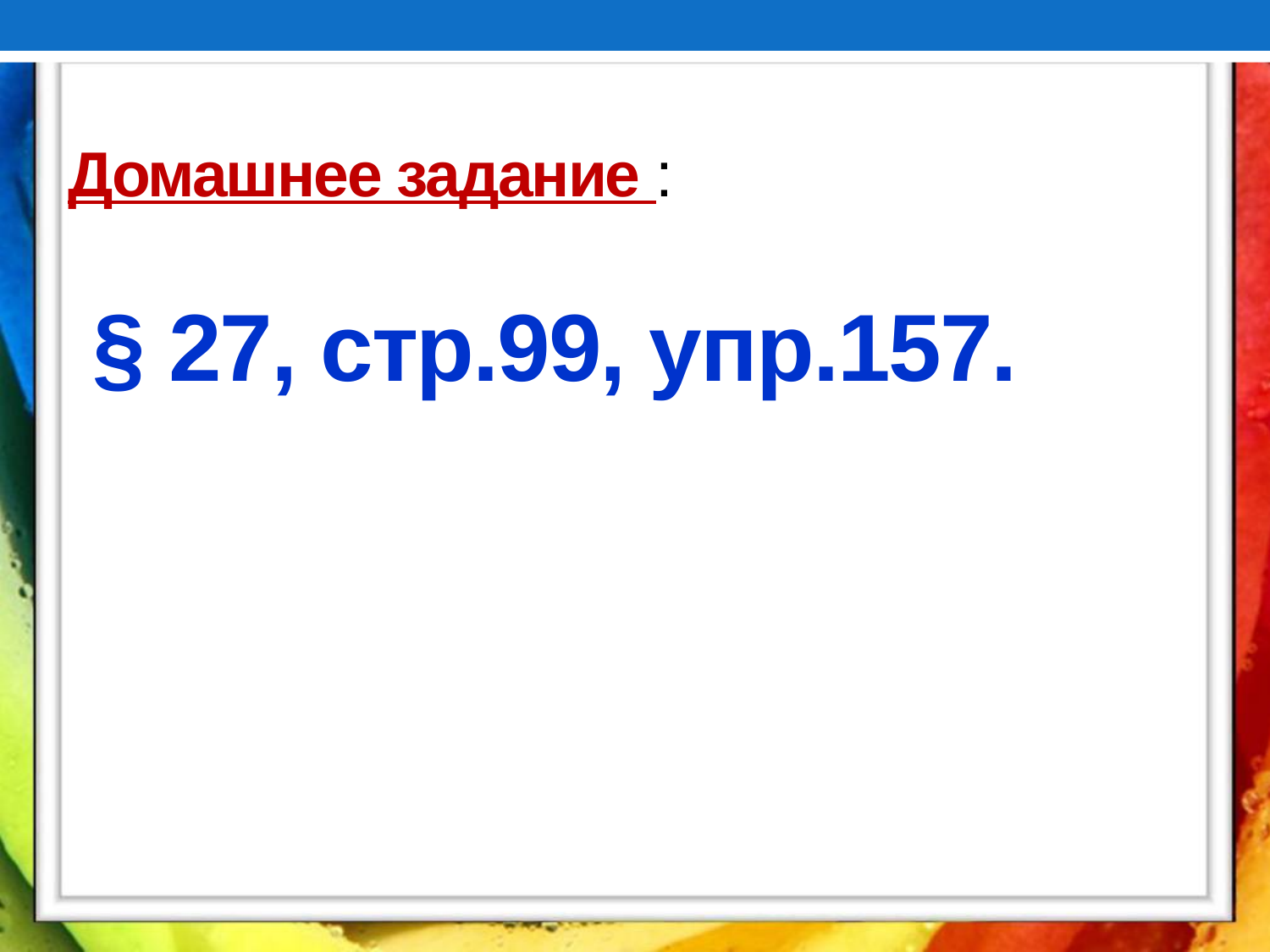

# Домашнее задание : § 27, стр.99, упр.157.